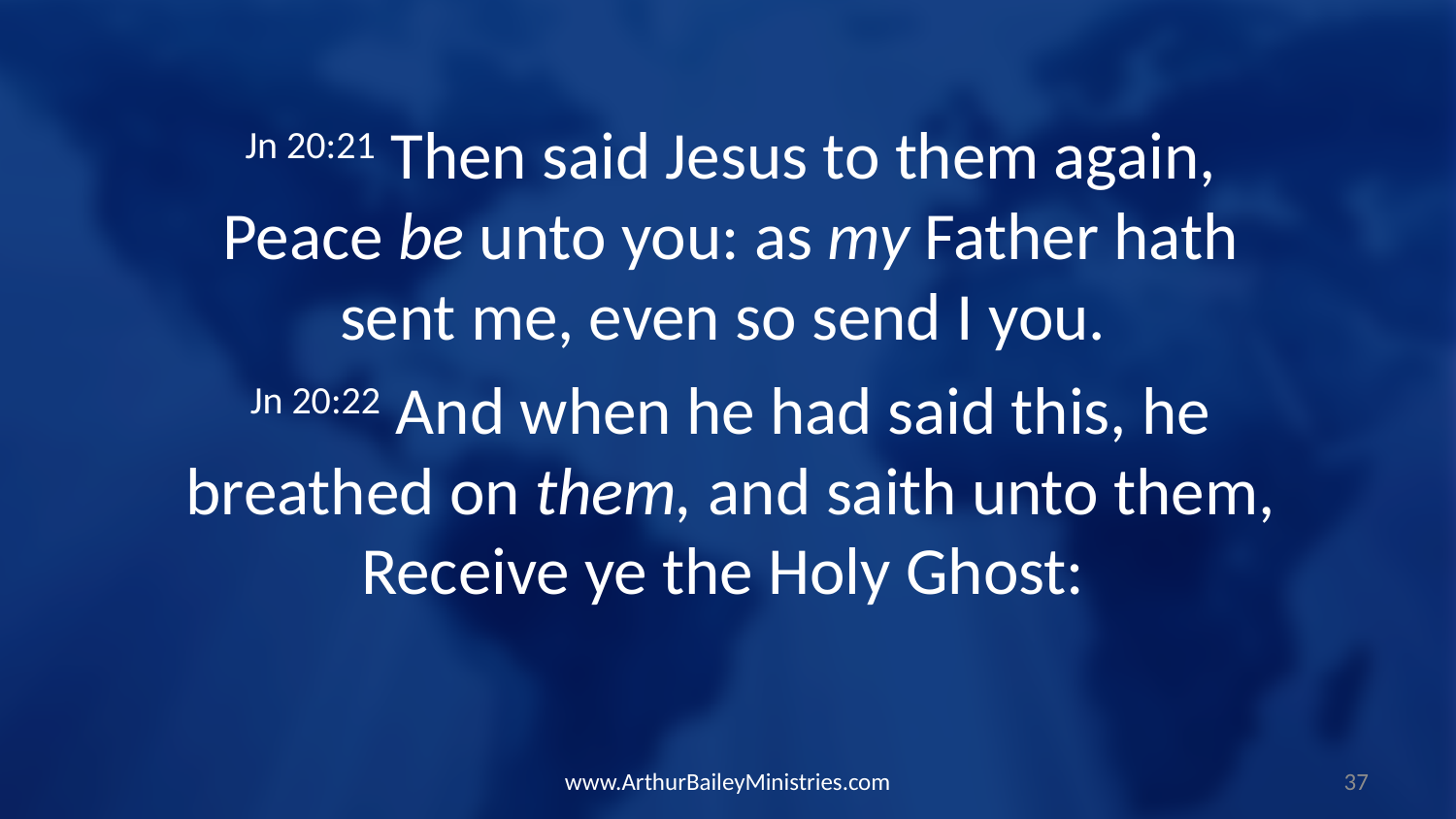

Jn 20:21 Then said Jesus to them again, Peace be unto you: as my Father hath sent me, even so send I you.
Jn 20:22 And when he had said this, he breathed on them, and saith unto them, Receive ye the Holy Ghost:

www.ArthurBaileyMinistries.com
37